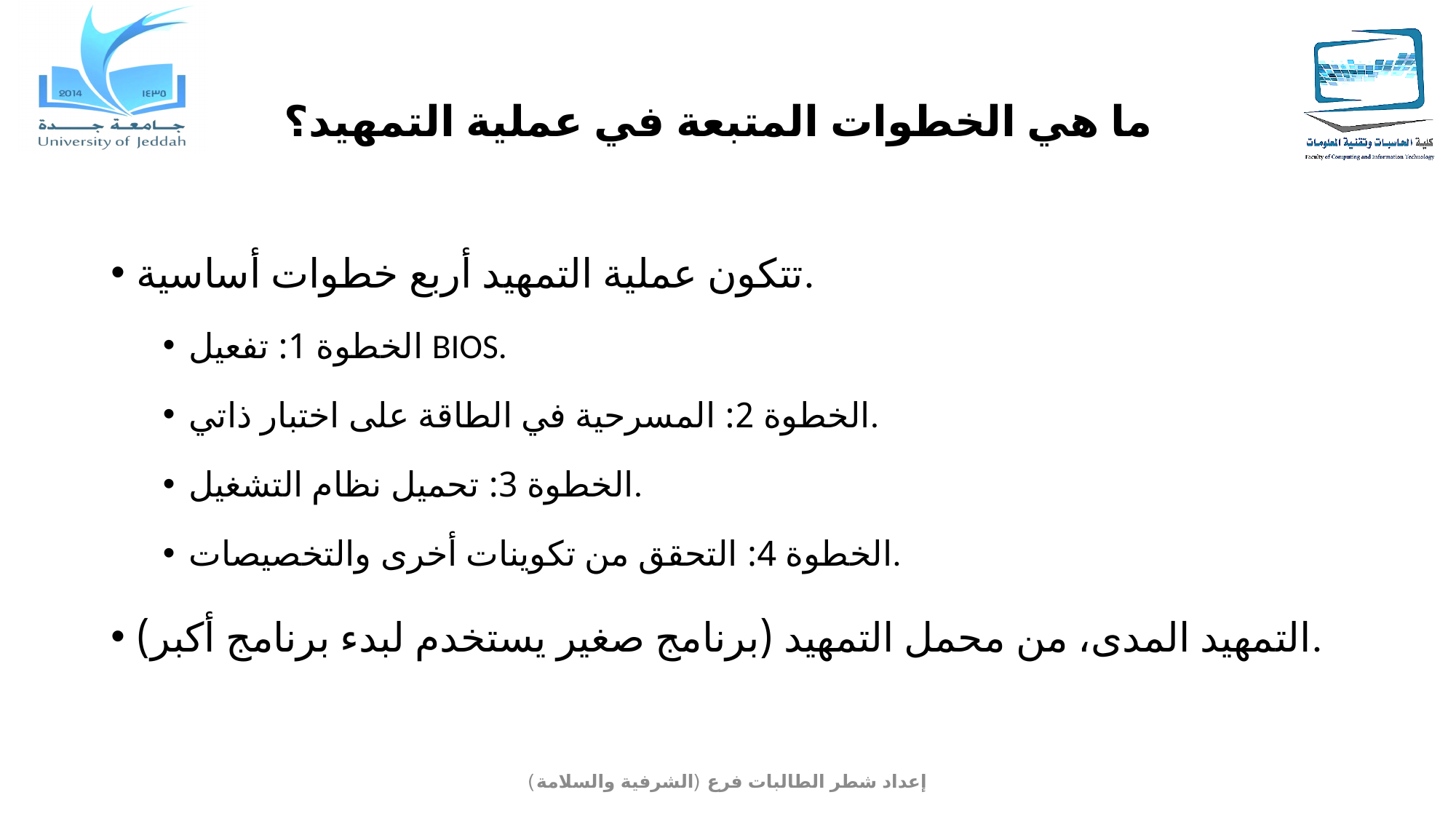

# ما هي الخطوات المتبعة في عملية التمهيد؟
تتكون عملية التمهيد أربع خطوات أساسية.
الخطوة 1: تفعيل BIOS.
الخطوة 2: المسرحية في الطاقة على اختبار ذاتي.
الخطوة 3: تحميل نظام التشغيل.
الخطوة 4: التحقق من تكوينات أخرى والتخصيصات.
التمهيد المدى، من محمل التمهيد (برنامج صغير يستخدم لبدء برنامج أكبر).

إعداد شطر الطالبات فرع (الشرفية والسلامة)